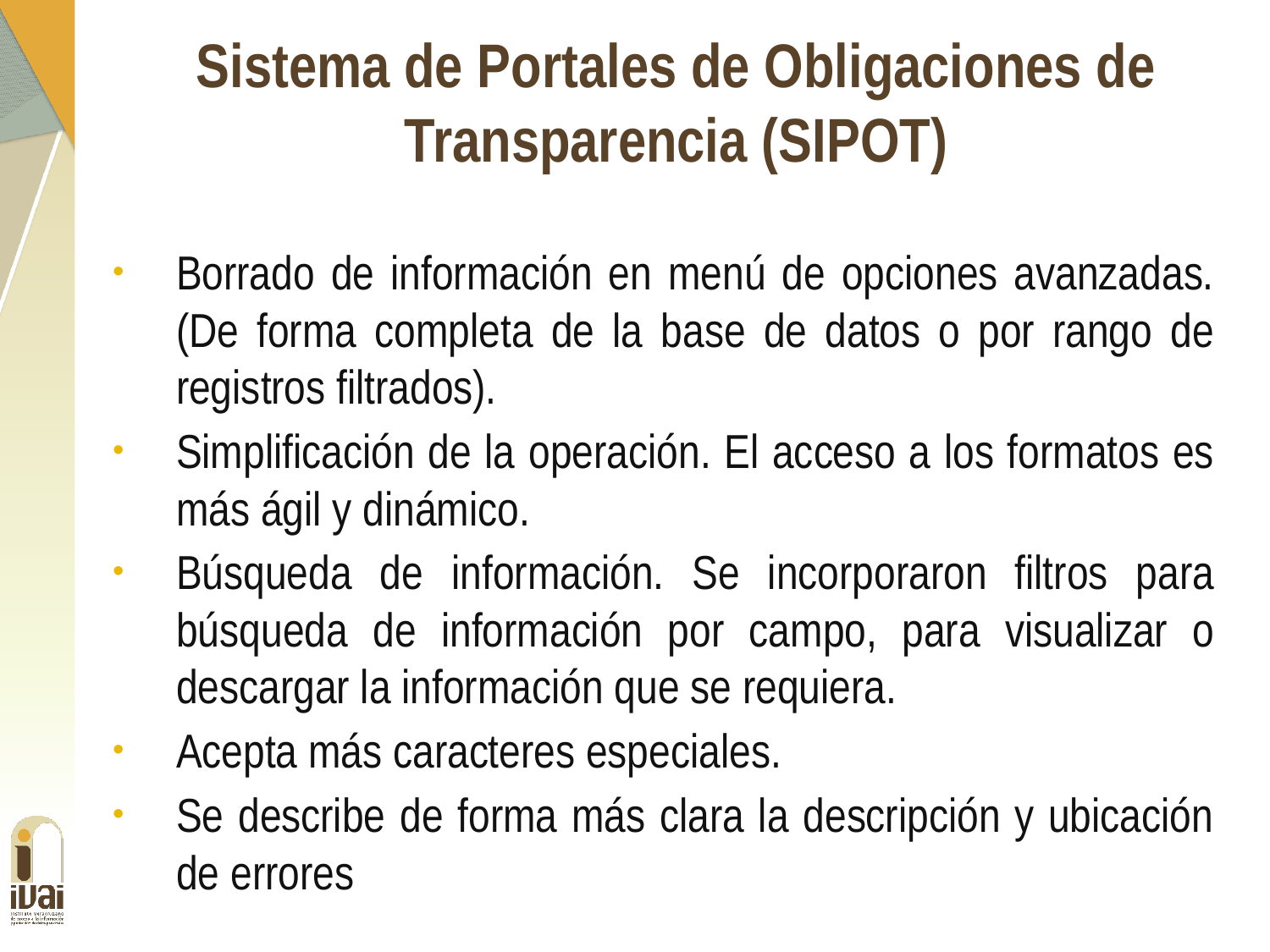

Sistema de Portales de Obligaciones de Transparencia (SIPOT)

Borrado de información en menú de opciones avanzadas. (De forma completa de la base de datos o por rango de registros filtrados).
Simplificación de la operación. El acceso a los formatos es más ágil y dinámico.
Búsqueda de información. Se incorporaron filtros para búsqueda de información por campo, para visualizar o descargar la información que se requiera.
Acepta más caracteres especiales.
Se describe de forma más clara la descripción y ubicación de errores